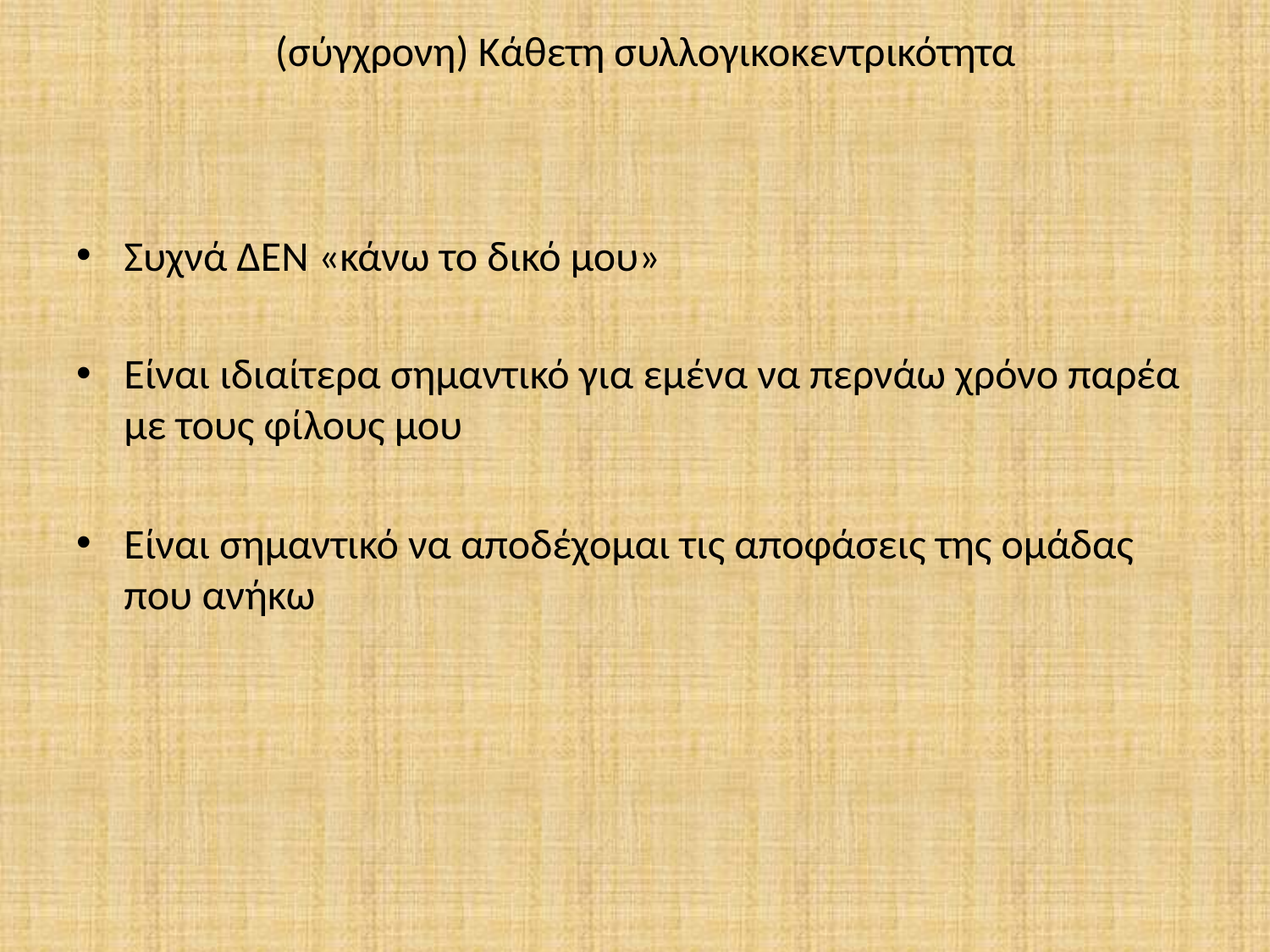

# (σύγχρονη) Κάθετη συλλογικοκεντρικότητα
Συχνά ΔΕΝ «κάνω το δικό μου»

Είναι ιδιαίτερα σημαντικό για εμένα να περνάω χρόνο παρέα με τους φίλους μου

Είναι σημαντικό να αποδέχομαι τις αποφάσεις της ομάδας που ανήκω